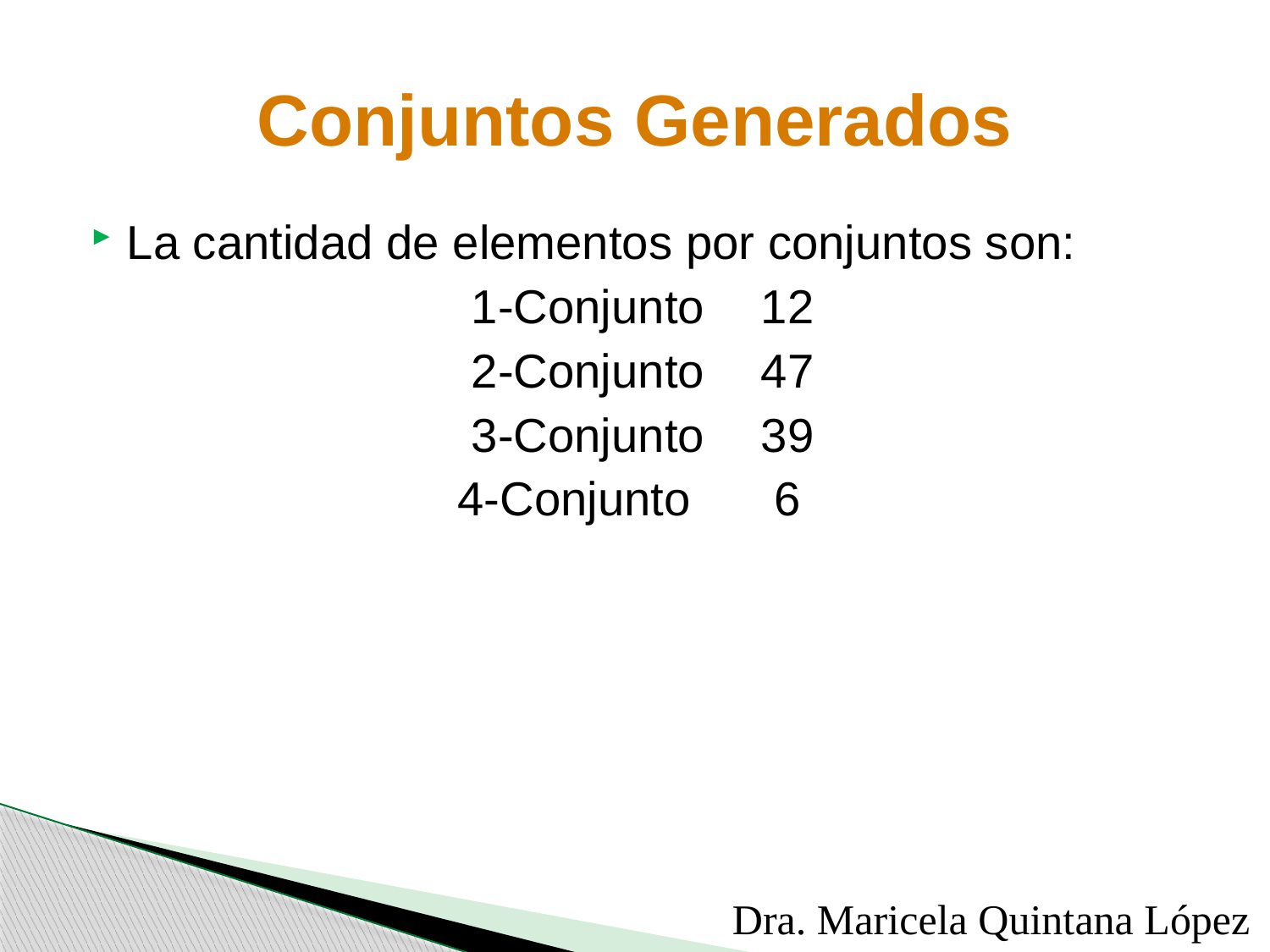

# Conjuntos Generados
La cantidad de elementos por conjuntos son:
1-Conjunto	12
2-Conjunto	47
3-Conjunto	39
4-Conjunto	  6